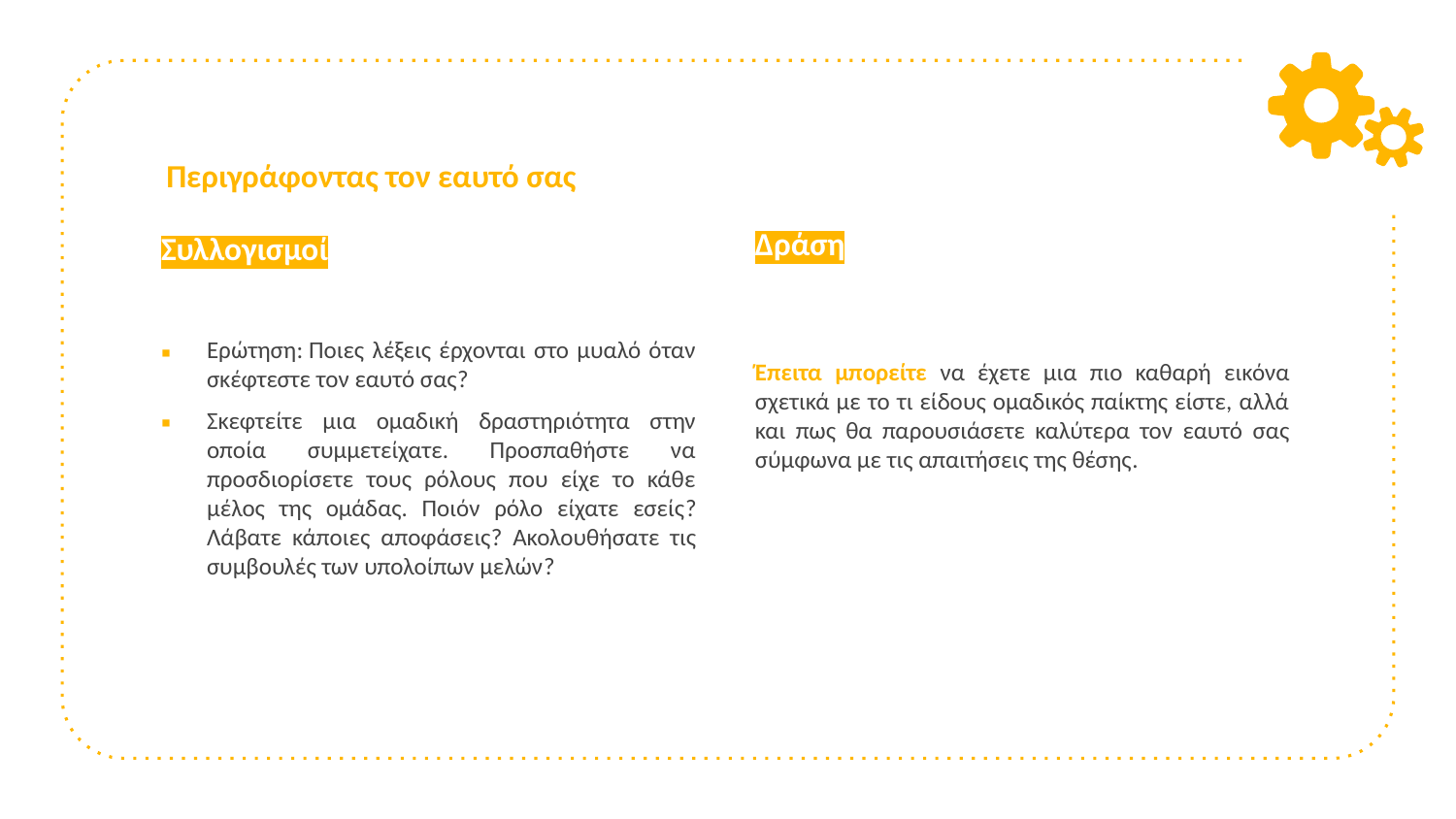

# Περιγράφοντας τον εαυτό σας
Δράση

Έπειτα μπορείτε να έχετε μια πιο καθαρή εικόνα σχετικά με το τι είδους ομαδικός παίκτης είστε, αλλά και πως θα παρουσιάσετε καλύτερα τον εαυτό σας σύμφωνα με τις απαιτήσεις της θέσης.

Συλλογισμοί

Ερώτηση: Ποιες λέξεις έρχονται στο μυαλό όταν σκέφτεστε τον εαυτό σας?
Σκεφτείτε μια ομαδική δραστηριότητα στην οποία συμμετείχατε. Προσπαθήστε να προσδιορίσετε τους ρόλους που είχε το κάθε μέλος της ομάδας. Ποιόν ρόλο είχατε εσείς? Λάβατε κάποιες αποφάσεις? Ακολουθήσατε τις συμβουλές των υπολοίπων μελών?